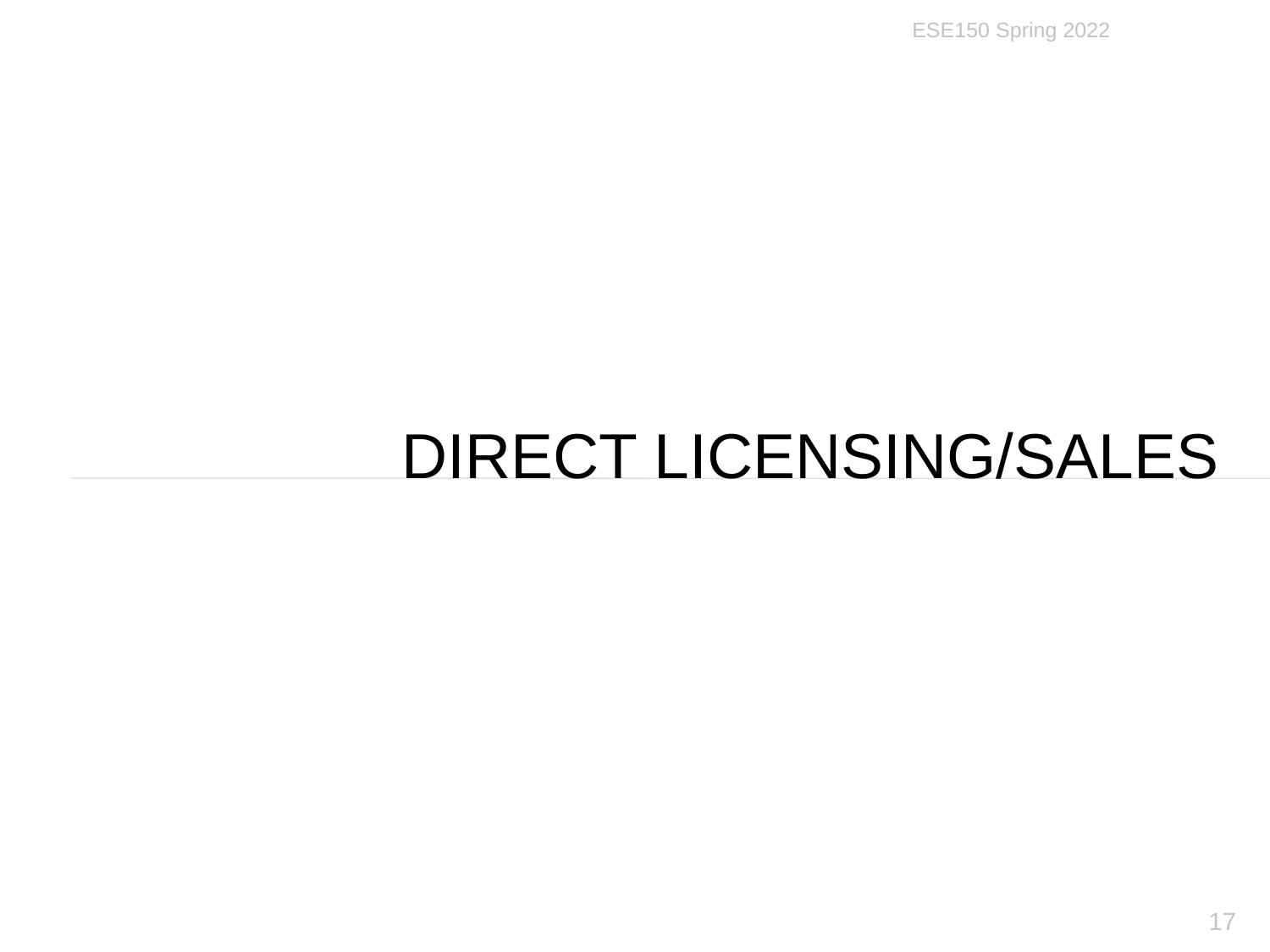

ESE150 Spring 2022

# Direct Licensing/Sales
17